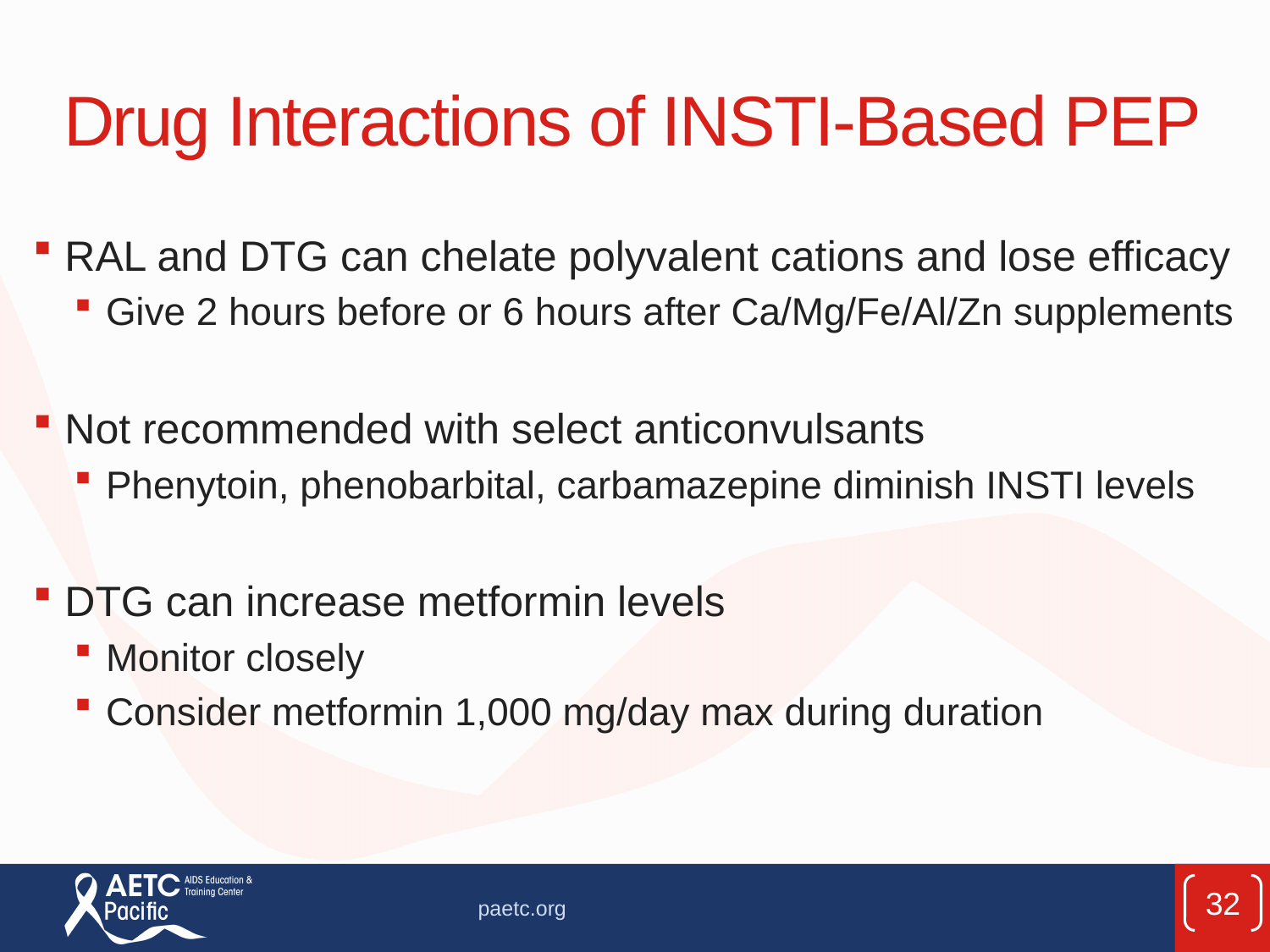

# Drug Interactions of INSTI-Based PEP
RAL and DTG can chelate polyvalent cations and lose efficacy
Give 2 hours before or 6 hours after Ca/Mg/Fe/Al/Zn supplements

Not recommended with select anticonvulsants
Phenytoin, phenobarbital, carbamazepine diminish INSTI levels

DTG can increase metformin levels
Monitor closely
Consider metformin 1,000 mg/day max during duration
32
paetc.org